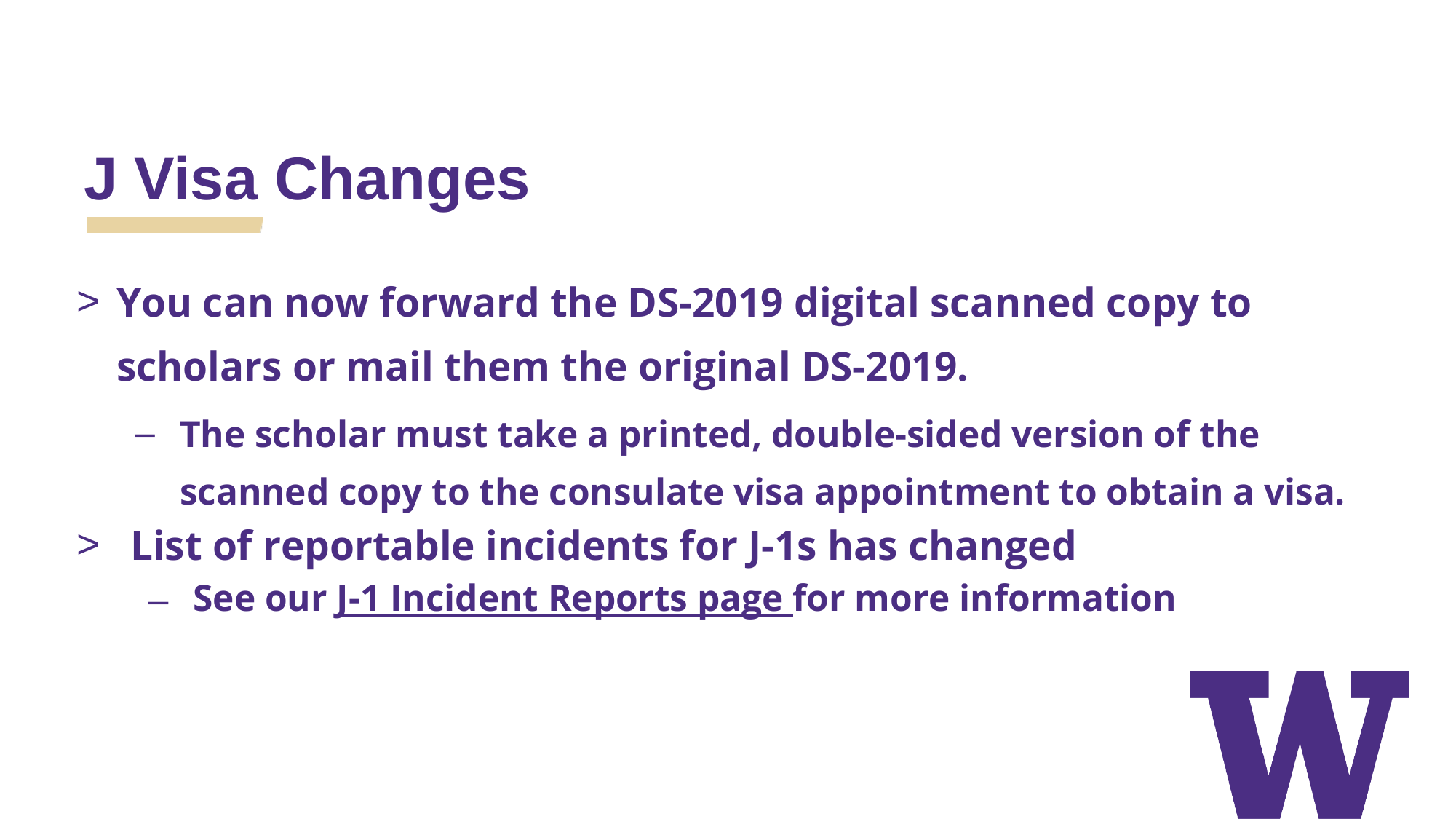

# J Visa Changes
You can now forward the DS-2019 digital scanned copy to scholars or mail them the original DS-2019.
The scholar must take a printed, double-sided version of the scanned copy to the consulate visa appointment to obtain a visa.
List of reportable incidents for J-1s has changed
See our J-1 Incident Reports page for more information